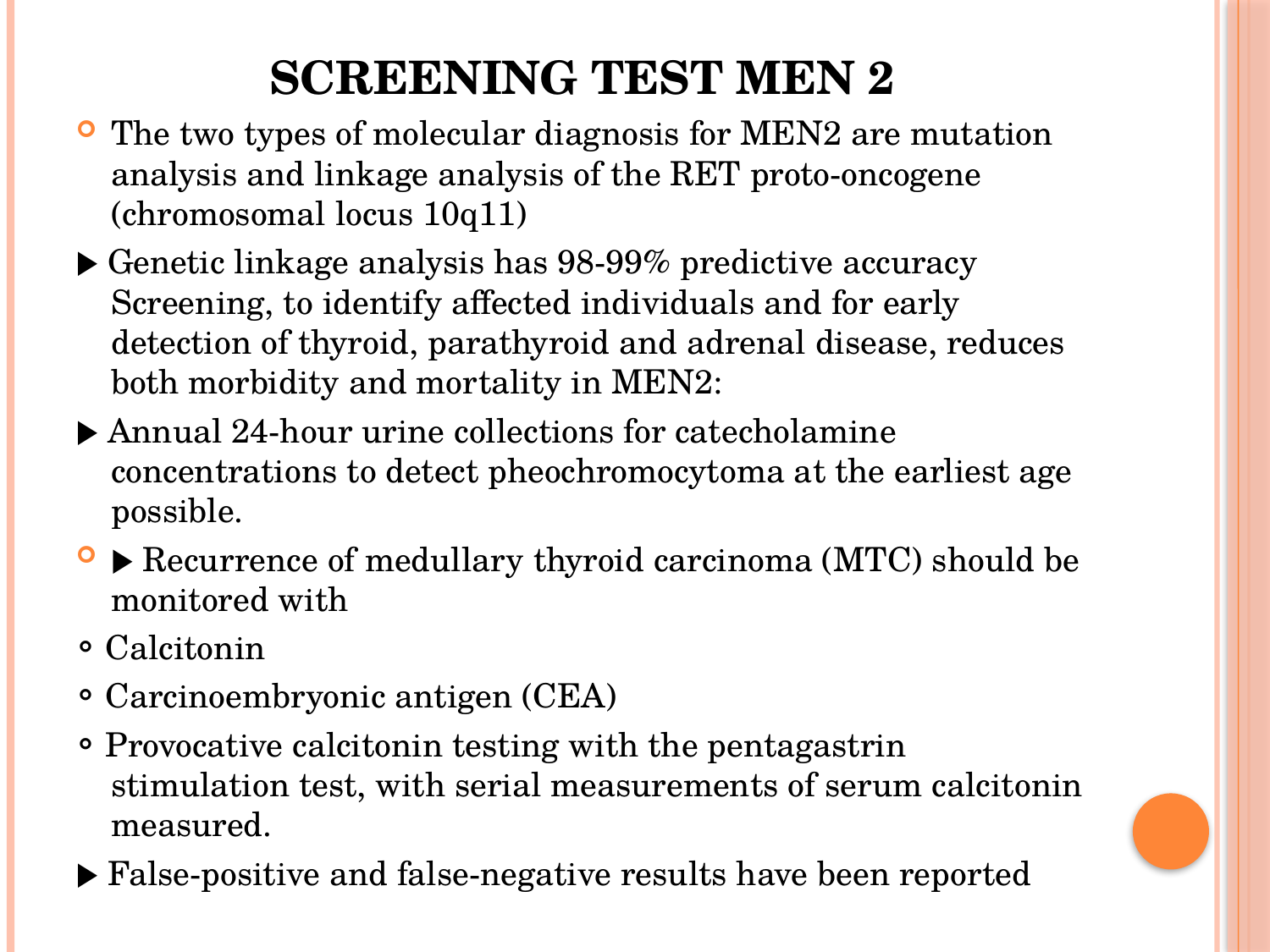

#
SCREENING TEST MEN 2
The two types of molecular diagnosis for MEN2 are mutation analysis and linkage analysis of the RET proto-oncogene (chromosomal locus 10q11)
▶ Genetic linkage analysis has 98-99% predictive accuracy Screening, to identify affected individuals and for early detection of thyroid, parathyroid and adrenal disease, reduces both morbidity and mortality in MEN2:
▶ Annual 24-hour urine collections for catecholamine concentrations to detect pheochromocytoma at the earliest age possible.
▶ Recurrence of medullary thyroid carcinoma (MTC) should be monitored with
◦ Calcitonin
◦ Carcinoembryonic antigen (CEA)
◦ Provocative calcitonin testing with the pentagastrin stimulation test, with serial measurements of serum calcitonin measured.
▶ False-positive and false-negative results have been reported